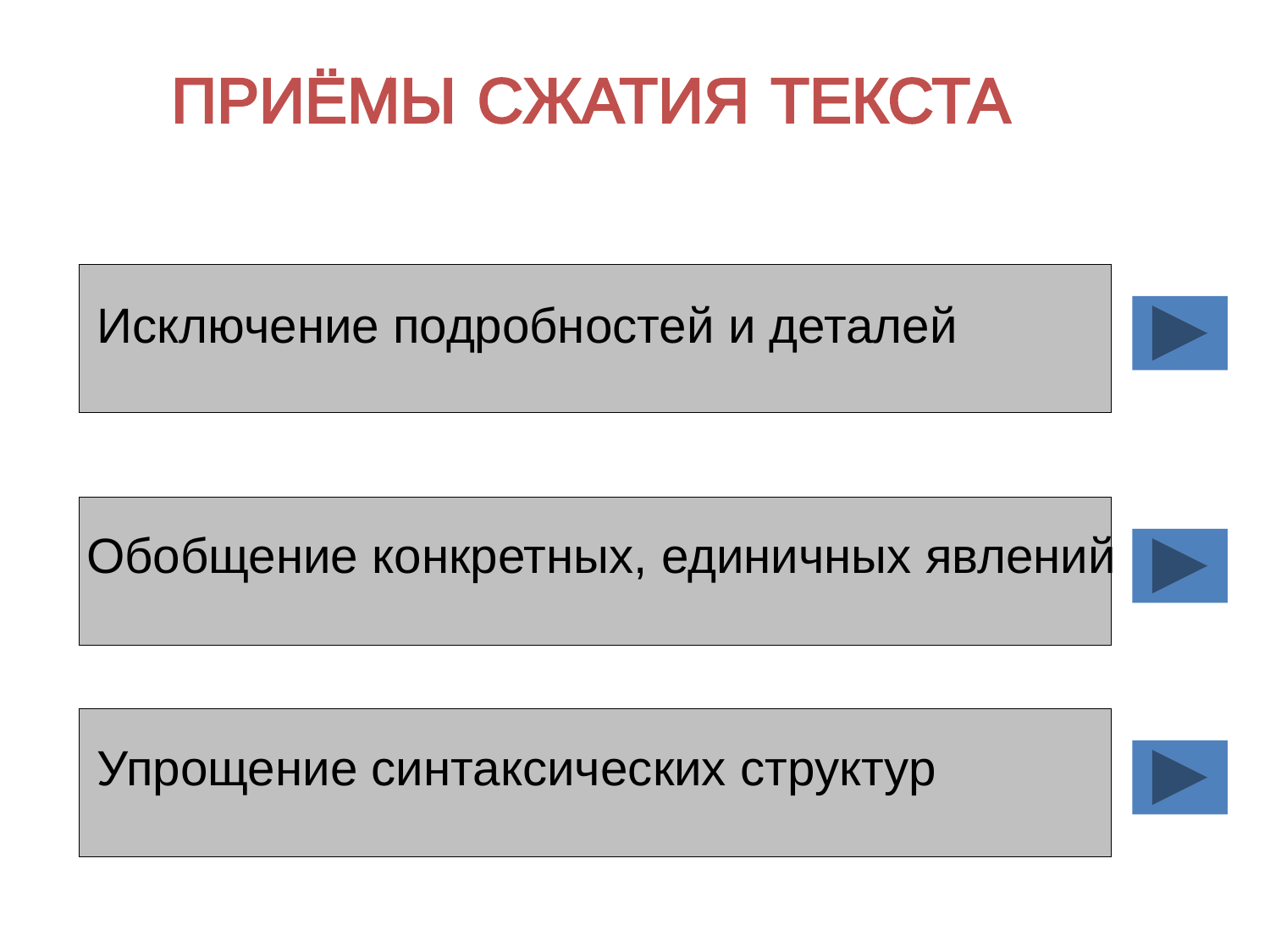

ПРИЁМЫ СЖАТИЯ ТЕКСТА

Исключение подробностей и деталей

Обобщение конкретных, единичных явлений

Упрощение синтаксических структур